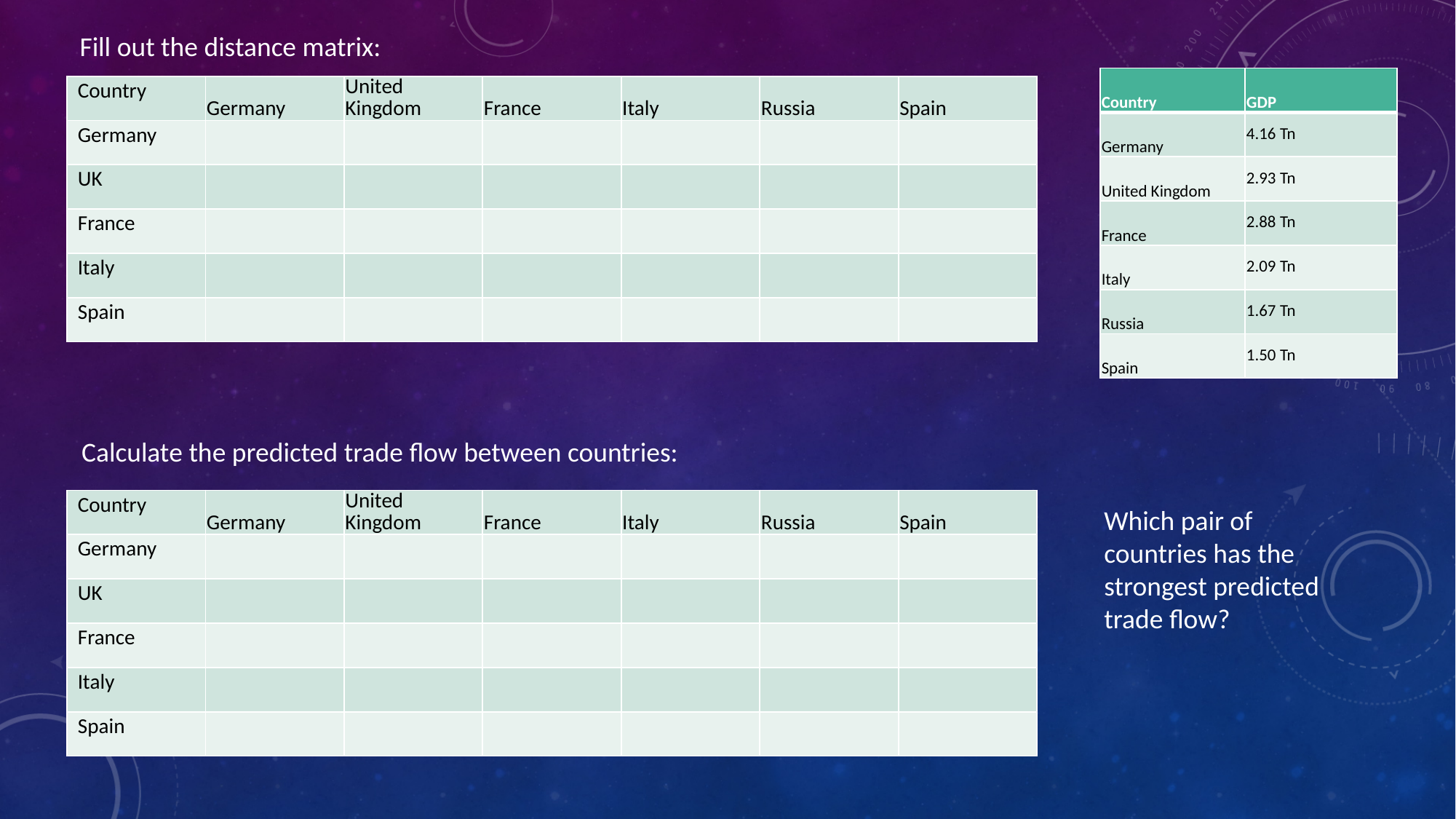

Fill out the distance matrix:
| Country | GDP |
| --- | --- |
| Germany | 4.16 Tn |
| United Kingdom | 2.93 Tn |
| France | 2.88 Tn |
| Italy | 2.09 Tn |
| Russia | 1.67 Tn |
| Spain | 1.50 Tn |
| Country | Germany | United Kingdom | France | Italy | Russia | Spain |
| --- | --- | --- | --- | --- | --- | --- |
| Germany |  |  |  |  |  |  |
| UK |  |  |  |  |  |  |
| France |  |  |  |  |  |  |
| Italy |  |  |  |  |  |  |
| Spain |  |  |  |  |  |  |
Calculate the predicted trade flow between countries:
| Country | Germany | United Kingdom | France | Italy | Russia | Spain |
| --- | --- | --- | --- | --- | --- | --- |
| Germany |  |  |  |  |  |  |
| UK |  |  |  |  |  |  |
| France |  |  |  |  |  |  |
| Italy |  |  |  |  |  |  |
| Spain |  |  |  |  |  |  |
Which pair of countries has the strongest predicted trade flow?